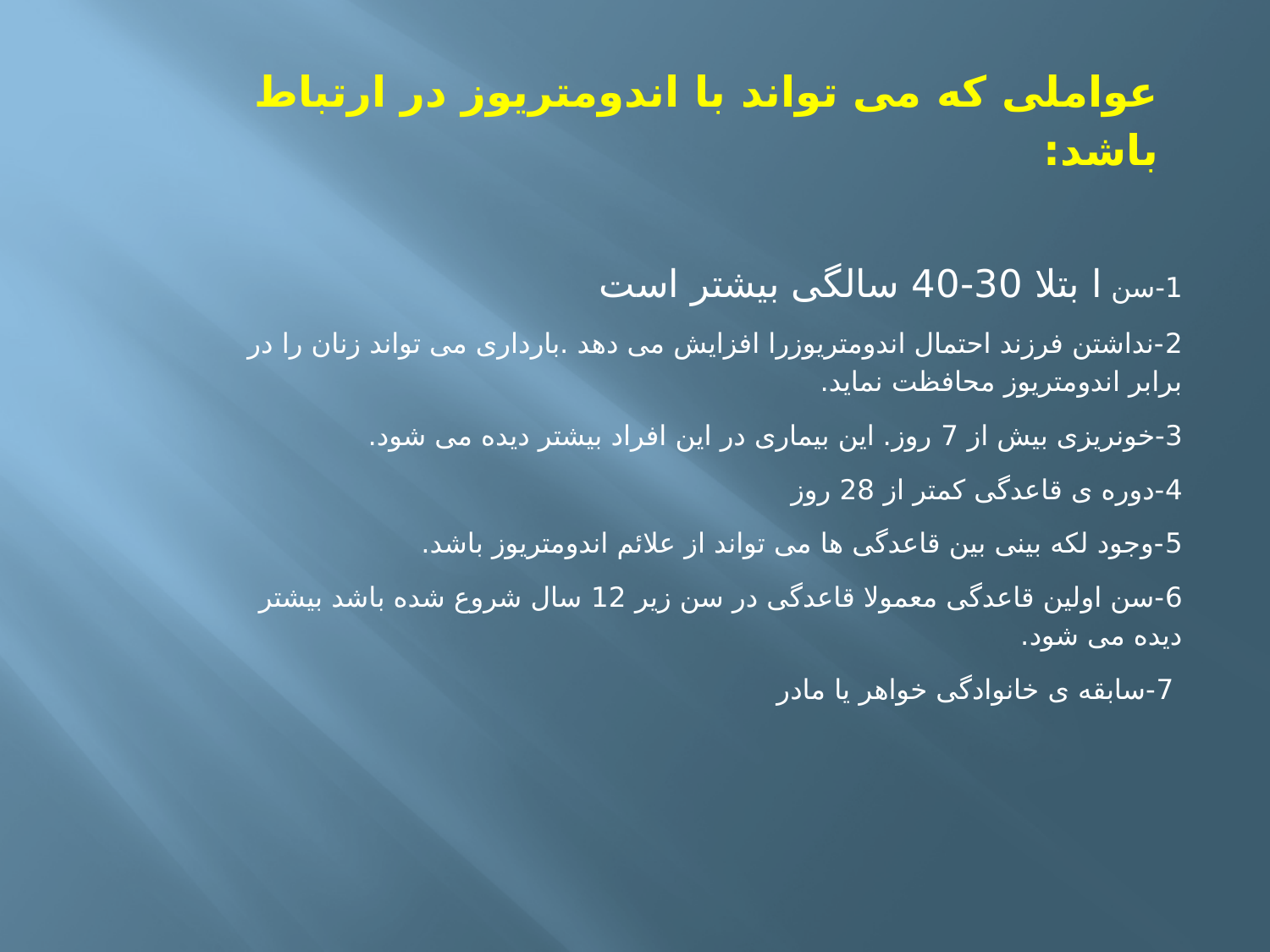

# عواملی که می تواند با اندومتریوز در ارتباط باشد:
1-سن ا بتلا 30-40 سالگی بیشتر است
2-نداشتن فرزند احتمال اندومتریوزرا افزایش می دهد .بارداری می تواند زنان را در برابر اندومتریوز محافظت نماید.
3-خونریزی بیش از 7 روز. این بیماری در این افراد بیشتر دیده می شود.
4-دوره ی قاعدگی کمتر از 28 روز
5-وجود لکه بینی بین قاعدگی ها می تواند از علائم اندومتریوز باشد.
6-سن اولین قاعدگی معمولا قاعدگی در سن زیر 12 سال شروع شده باشد بیشتر دیده می شود.
 7-سابقه ی خانوادگی خواهر یا مادر